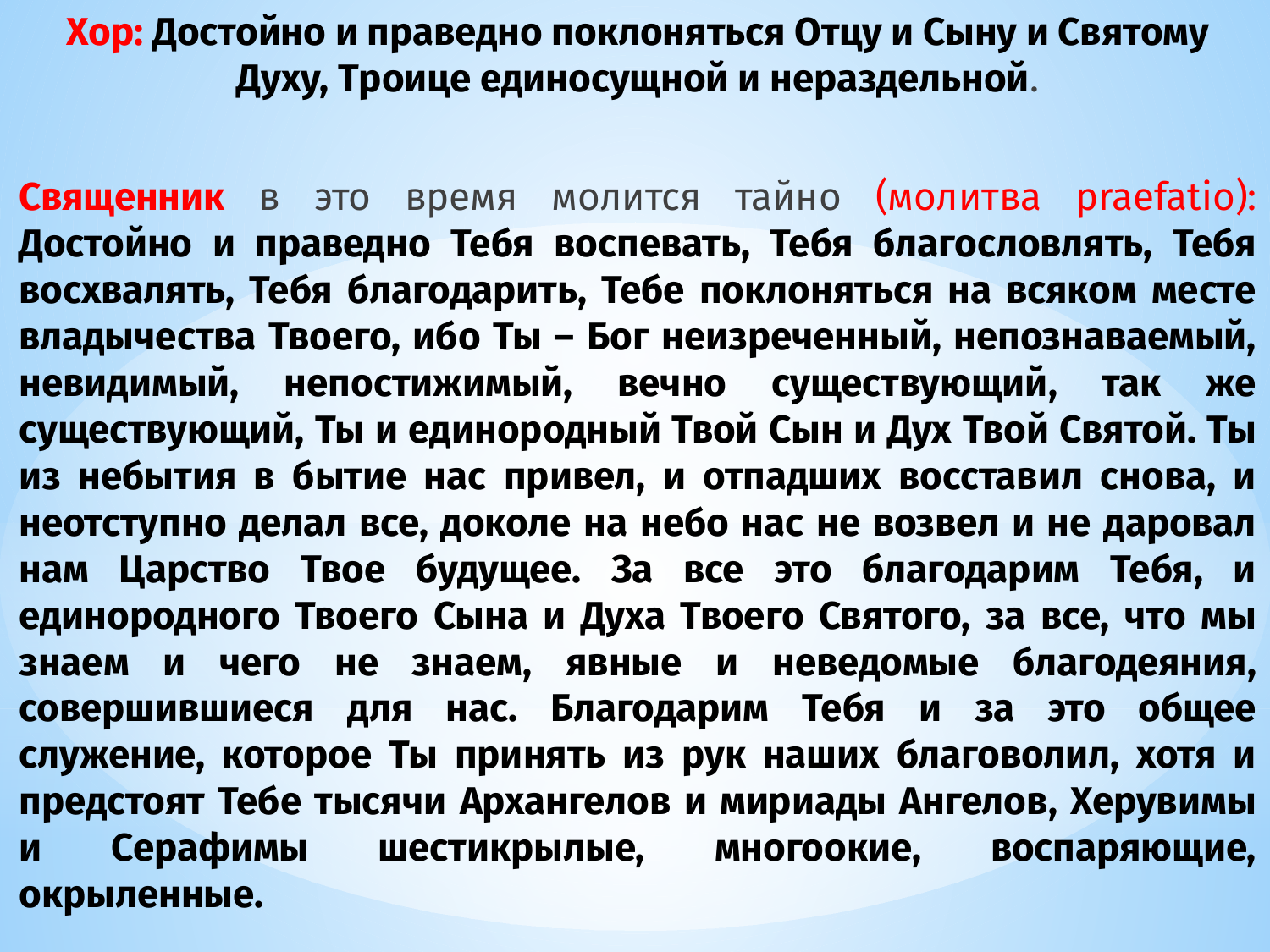

Хор: Достойно и праведно поклоняться Отцу и Сыну и Святому Духу, Троице единосущной и нераздельной.

Священник в это время молится тайно (молитва praefatio): Достойно и праведно Тебя воспевать, Тебя благословлять, Тебя восхвалять, Тебя благодарить, Тебе поклоняться на всяком месте владычества Твоего, ибо Ты – Бог неизреченный, непознаваемый, невидимый, непостижимый, вечно существующий, так же существующий, Ты и единородный Твой Сын и Дух Твой Святой. Ты из небытия в бытие нас привел, и отпадших восставил снова, и неотступно делал все, доколе на небо нас не возвел и не даровал нам Царство Твое будущее. За все это благодарим Тебя, и единородного Твоего Сына и Духа Твоего Святого, за все, что мы знаем и чего не знаем, явные и неведомые благодеяния, совершившиеся для нас. Благодарим Тебя и за это общее служение, которое Ты принять из рук наших благоволил, хотя и предстоят Тебе тысячи Архангелов и мириады Ангелов, Херувимы и Серафимы шестикрылые, многоокие, воспаряющие, окрыленные.